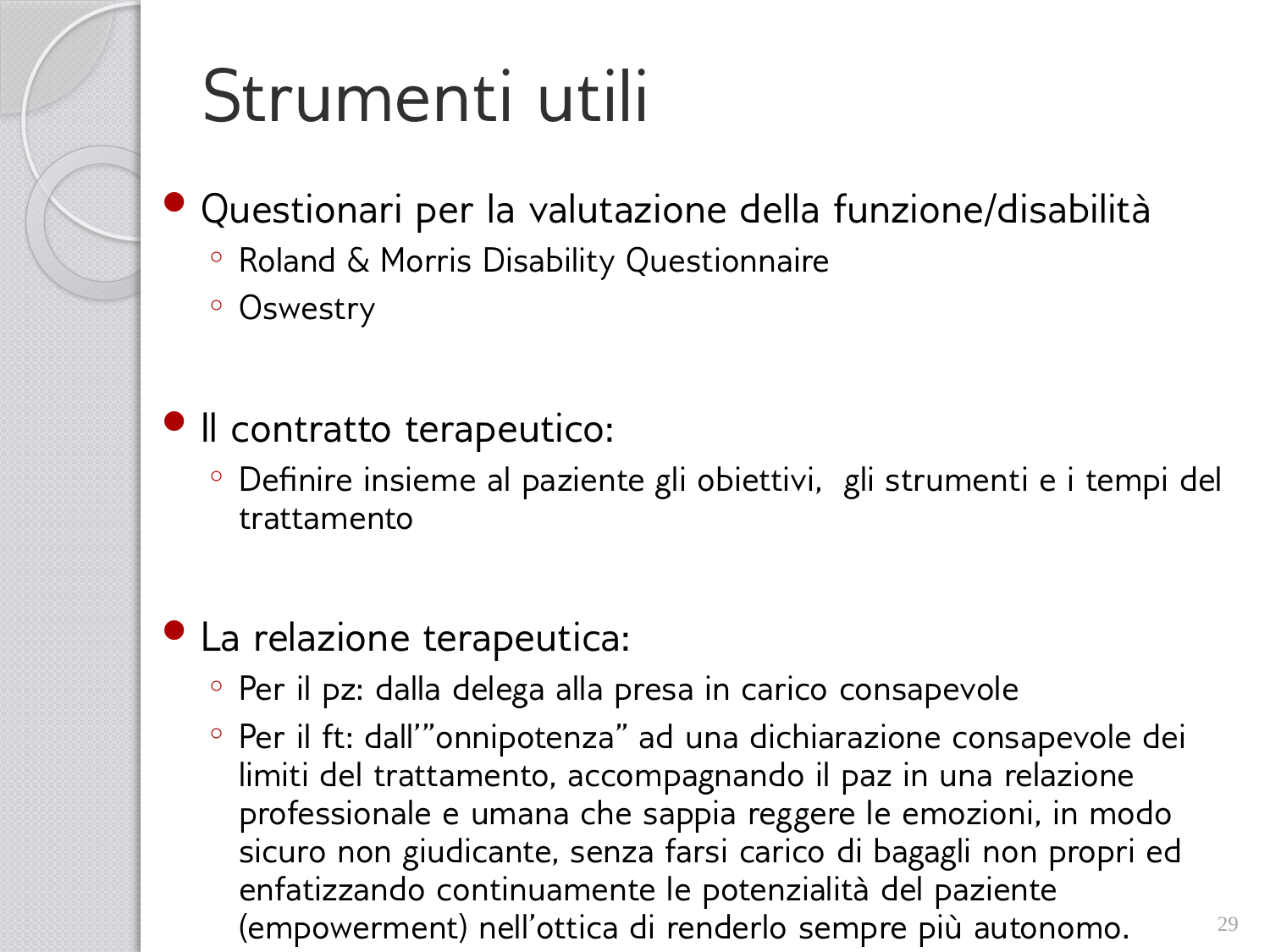

# Strumenti utili
Questionari per la valutazione della funzione/disabilità
Roland & Morris Disability Questionnaire
Oswestry

Il contratto terapeutico:
Definire insieme al paziente gli obiettivi,  gli strumenti e i tempi del trattamento

La relazione terapeutica:
Per il pz: dalla delega alla presa in carico consapevole
Per il ft: dall’”onnipotenza” ad una dichiarazione consapevole dei limiti del trattamento, accompagnando il paz in una relazione professionale e umana che sappia reggere le emozioni, in modo sicuro non giudicante, senza farsi carico di bagagli non propri ed enfatizzando continuamente le potenzialità del paziente (empowerment) nell’ottica di renderlo sempre più autonomo.
29